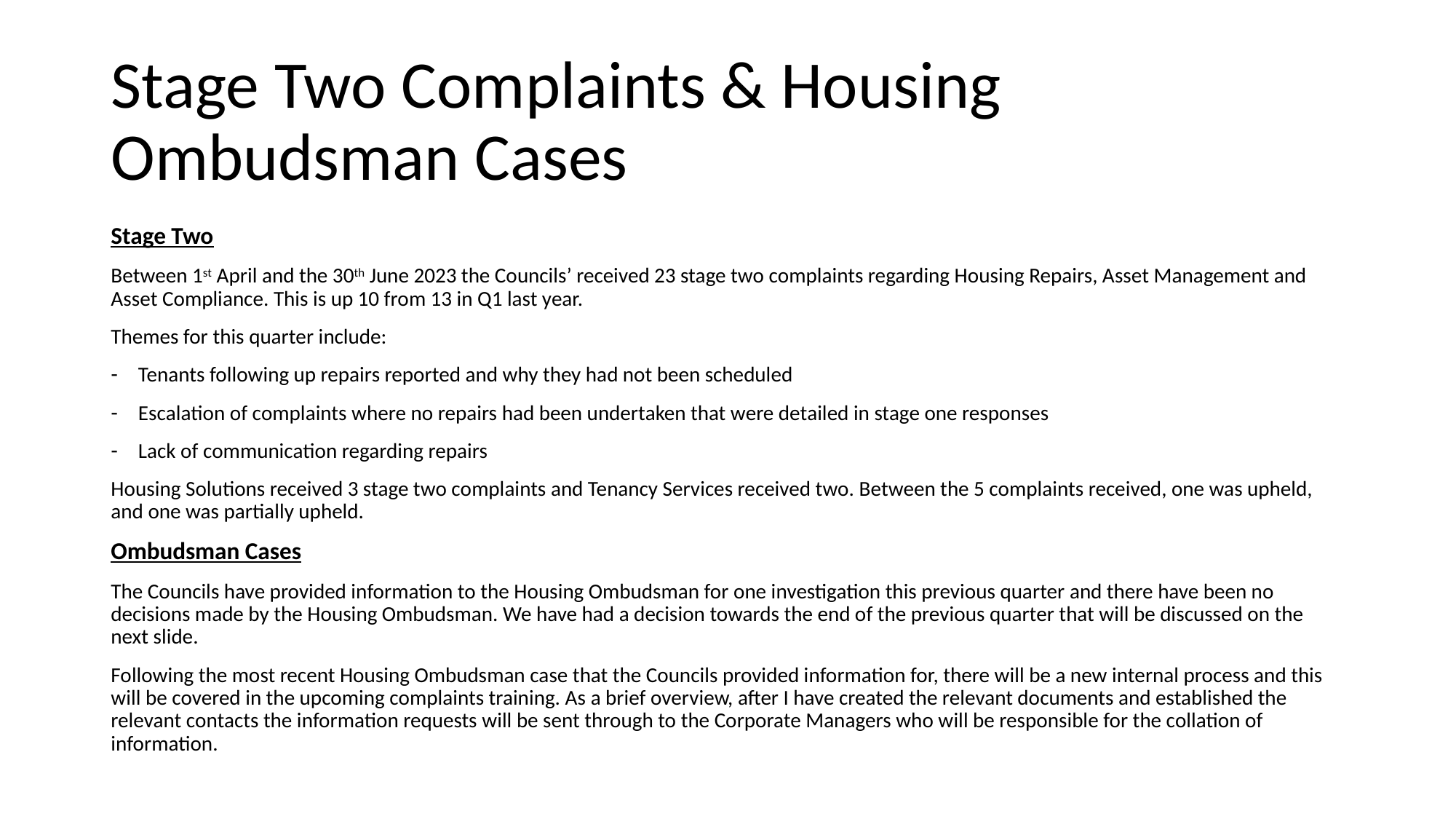

# Stage Two Complaints & Housing Ombudsman Cases
Stage Two
Between 1st April and the 30th June 2023 the Councils’ received 23 stage two complaints regarding Housing Repairs, Asset Management and Asset Compliance. This is up 10 from 13 in Q1 last year.
Themes for this quarter include:
Tenants following up repairs reported and why they had not been scheduled
Escalation of complaints where no repairs had been undertaken that were detailed in stage one responses
Lack of communication regarding repairs
Housing Solutions received 3 stage two complaints and Tenancy Services received two. Between the 5 complaints received, one was upheld, and one was partially upheld.
Ombudsman Cases
The Councils have provided information to the Housing Ombudsman for one investigation this previous quarter and there have been no decisions made by the Housing Ombudsman. We have had a decision towards the end of the previous quarter that will be discussed on the next slide.
Following the most recent Housing Ombudsman case that the Councils provided information for, there will be a new internal process and this will be covered in the upcoming complaints training. As a brief overview, after I have created the relevant documents and established the relevant contacts the information requests will be sent through to the Corporate Managers who will be responsible for the collation of information.